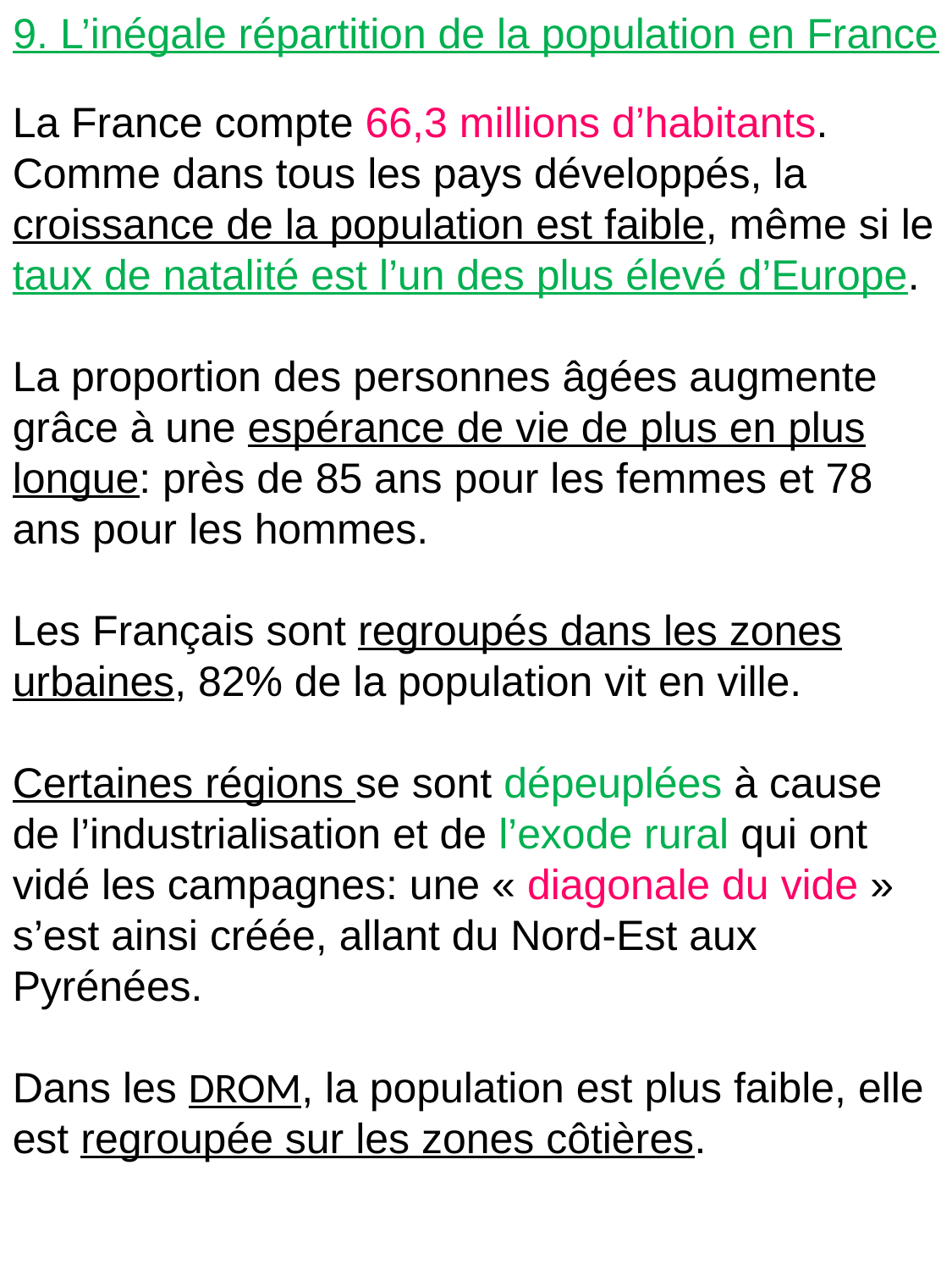

9. L’inégale répartition de la population en France

La France compte 66,3 millions d’habitants. Comme dans tous les pays développés, la croissance de la population est faible, même si le taux de natalité est l’un des plus élevé d’Europe.

La proportion des personnes âgées augmente grâce à une espérance de vie de plus en plus longue: près de 85 ans pour les femmes et 78 ans pour les hommes.

Les Français sont regroupés dans les zones urbaines, 82% de la population vit en ville.

Certaines régions se sont dépeuplées à cause de l’industrialisation et de l’exode rural qui ont vidé les campagnes: une « diagonale du vide » s’est ainsi créée, allant du Nord-Est aux Pyrénées.

Dans les DROM, la population est plus faible, elle est regroupée sur les zones côtières.